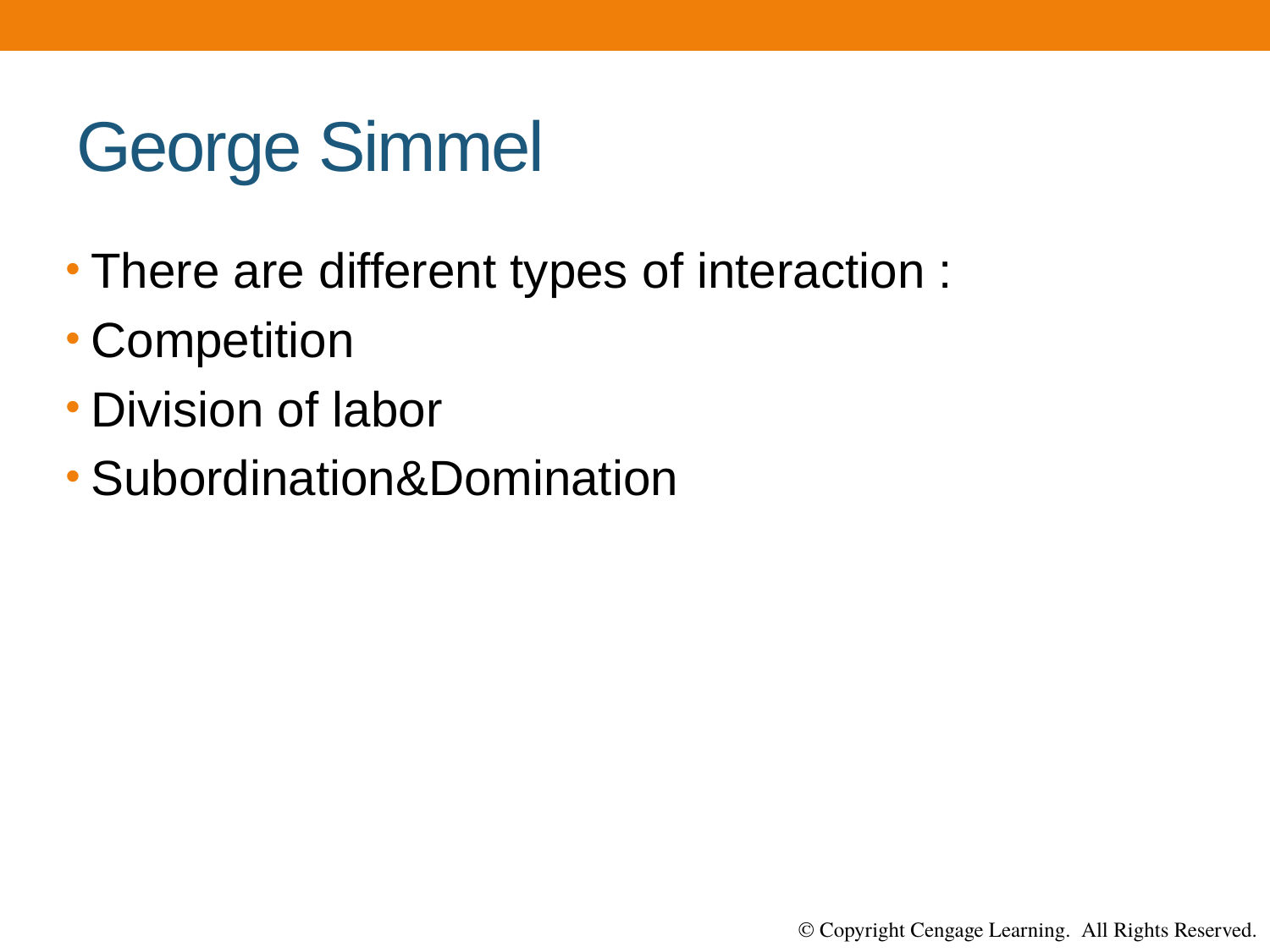

# George Simmel
There are different types of interaction :
Competition
Division of labor
Subordination&Domination